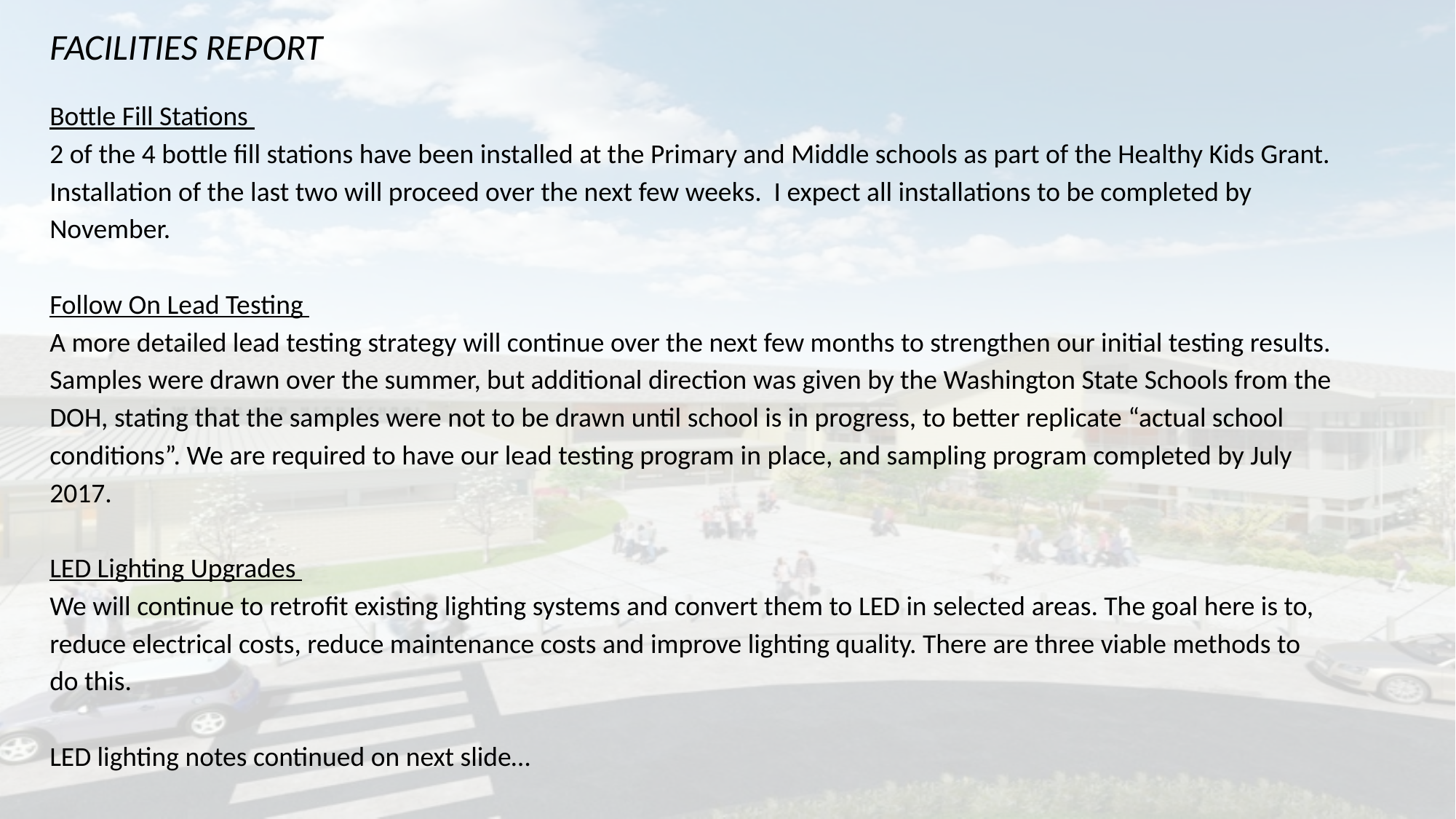

FACILITIES REPORT

Bottle Fill Stations
2 of the 4 bottle fill stations have been installed at the Primary and Middle schools as part of the Healthy Kids Grant. Installation of the last two will proceed over the next few weeks.  I expect all installations to be completed by November.

Follow On Lead Testing
A more detailed lead testing strategy will continue over the next few months to strengthen our initial testing results. Samples were drawn over the summer, but additional direction was given by the Washington State Schools from the DOH, stating that the samples were not to be drawn until school is in progress, to better replicate “actual school conditions”. We are required to have our lead testing program in place, and sampling program completed by July 2017.

LED Lighting Upgrades
We will continue to retrofit existing lighting systems and convert them to LED in selected areas. The goal here is to, reduce electrical costs, reduce maintenance costs and improve lighting quality. There are three viable methods to do this.

LED lighting notes continued on next slide…